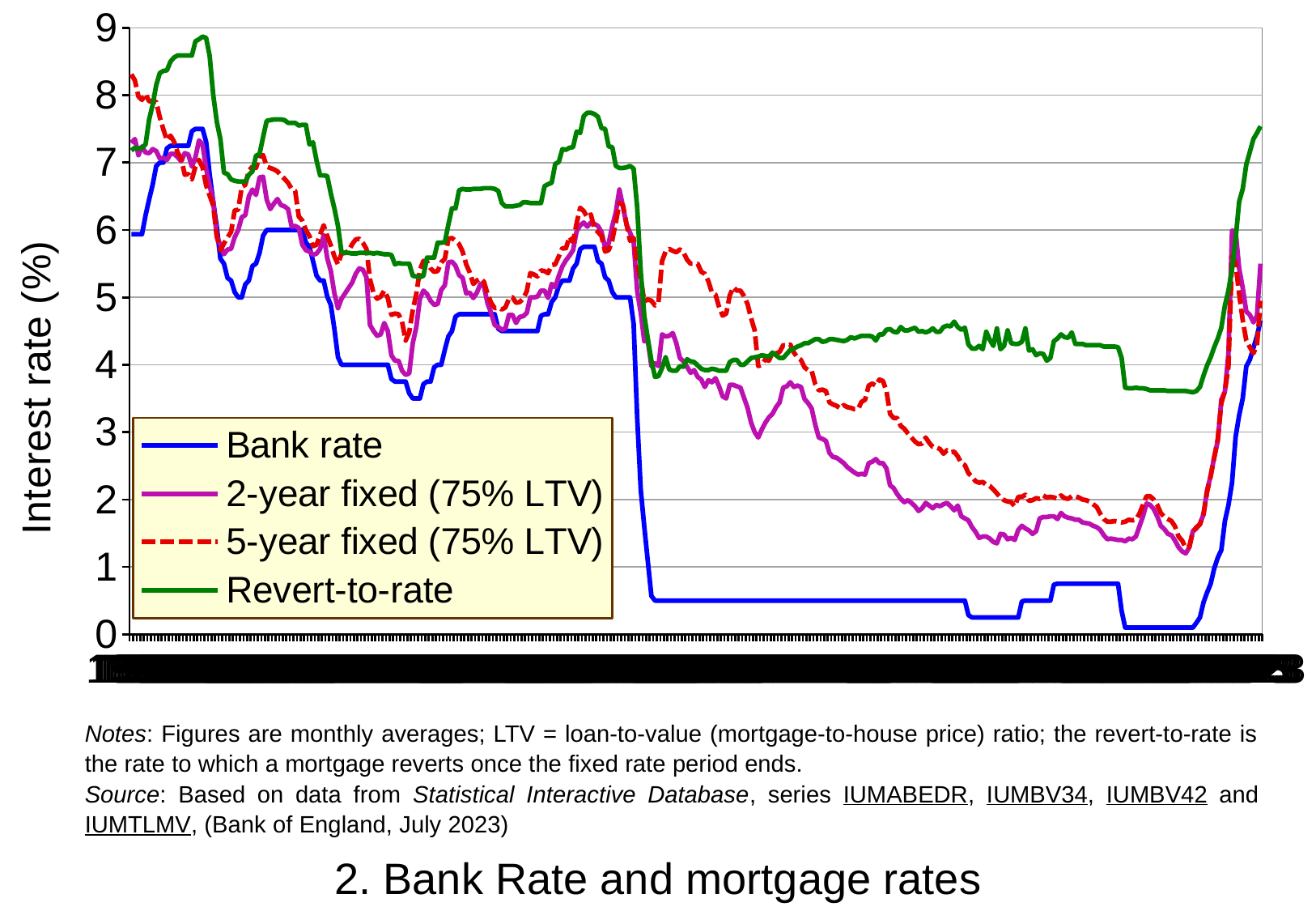

### Chart

| Category | Bank rate | 2-year fixed (75% LTV) | 5-year fixed (75% LTV) | Revert-to-rate |
|---|---|---|---|---|
| 35431 | 5.9375 | 7.29 | 8.31 | 7.18 |
| 35462 | 5.9375 | 7.35 | 8.22 | 7.22 |
| 35490 | 5.9375 | 7.11 | 7.98 | 7.21 |
| 35521 | 5.9375 | 7.24 | 7.93 | 7.22 |
| 35551 | 6.2188 | 7.15 | 8.02 | 7.27 |
| 35582 | 6.4524 | 7.14 | 7.91 | 7.64 |
| 35612 | 6.6739 | 7.2 | 7.91 | 7.86 |
| 35643 | 6.95 | 7.17 | 7.9 | 8.15 |
| 35674 | 7.0 | 7.06 | 7.67 | 8.33 |
| 35704 | 7.0 | 7.07 | 7.49 | 8.36 |
| 35735 | 7.2125 | 7.04 | 7.33 | 8.37 |
| 35765 | 7.25 | 7.13 | 7.4 | 8.5 |
| 35796 | 7.25 | 7.13 | 7.31 | 8.56 |
| 35827 | 7.25 | 7.08 | 7.15 | 8.59 |
| 35855 | 7.25 | 7.02 | 7.06 | 8.59 |
| 35886 | 7.25 | 7.14 | 6.82 | 8.59 |
| 35916 | 7.25 | 7.12 | 6.83 | 8.59 |
| 35947 | 7.4659 | 6.94 | 6.75 | 8.59 |
| 35977 | 7.5 | 7.08 | 6.94 | 8.8 |
| 36008 | 7.5 | 7.33 | 7.04 | 8.83 |
| 36039 | 7.5 | 7.27 | 6.93 | 8.87 |
| 36069 | 7.3068 | 6.91 | 6.66 | 8.85 |
| 36100 | 6.8214 | 6.66 | 6.51 | 8.58 |
| 36130 | 6.4167 | 6.42 | 6.36 | 8.0 |
| 36161 | 6.0375 | 5.9 | 5.9 | 7.6 |
| 36192 | 5.575 | 5.78 | 5.7 | 7.35 |
| 36220 | 5.5 | 5.64 | 5.8 | 6.85 |
| 36251 | 5.2875 | 5.71 | 5.89 | 6.83 |
| 36281 | 5.25 | 5.72 | 5.97 | 6.75 |
| 36312 | 5.0795 | 5.89 | 6.29 | 6.73 |
| 36342 | 5.0 | 6.0 | 6.3 | 6.72 |
| 36373 | 5.0 | 6.19 | 6.64 | 6.72 |
| 36404 | 5.1932 | 6.22 | 6.67 | 6.72 |
| 36434 | 5.25 | 6.5 | 6.88 | 6.82 |
| 36465 | 5.4659 | 6.6 | 6.94 | 6.87 |
| 36495 | 5.5 | 6.52 | 6.92 | 7.1 |
| 36526 | 5.6625 | 6.78 | 7.09 | 7.13 |
| 36557 | 5.9167 | 6.79 | 7.11 | 7.38 |
| 36586 | 6.0 | 6.45 | 6.94 | 7.62 |
| 36617 | 6.0 | 6.31 | 6.92 | 7.63 |
| 36647 | 6.0 | 6.39 | 6.9 | 7.64 |
| 36678 | 6.0 | 6.46 | 6.87 | 7.64 |
| 36708 | 6.0 | 6.37 | 6.81 | 7.64 |
| 36739 | 6.0 | 6.35 | 6.76 | 7.63 |
| 36770 | 6.0 | 6.31 | 6.7 | 7.59 |
| 36800 | 6.0 | 6.05 | 6.61 | 7.59 |
| 36831 | 6.0 | 6.06 | 6.58 | 7.59 |
| 36861 | 6.0 | 6.03 | 6.2 | 7.55 |
| 36892 | 6.0 | 5.78 | 6.14 | 7.56 |
| 36923 | 5.8125 | 5.7 | 6.0 | 7.56 |
| 36951 | 5.75 | 5.68 | 5.91 | 7.27 |
| 36982 | 5.5395 | 5.63 | 5.76 | 7.3 |
| 37012 | 5.3214 | 5.65 | 5.78 | 7.03 |
| 37043 | 5.25 | 5.72 | 5.93 | 6.81 |
| 37073 | 5.25 | 5.92 | 6.07 | 6.81 |
| 37104 | 5.0114 | 5.58 | 5.91 | 6.8 |
| 37135 | 4.8875 | 5.39 | 5.77 | 6.54 |
| 37165 | 4.5326 | 5.06 | 5.61 | 6.32 |
| 37196 | 4.1136 | 4.84 | 5.49 | 6.06 |
| 37226 | 4.0 | 4.98 | 5.65 | 5.67 |
| 37257 | 4.0 | 5.06 | 5.66 | 5.66 |
| 37288 | 4.0 | 5.14 | 5.69 | 5.66 |
| 37316 | 4.0 | 5.22 | 5.79 | 5.65 |
| 37347 | 4.0 | 5.35 | 5.86 | 5.65 |
| 37377 | 4.0 | 5.43 | 5.87 | 5.66 |
| 37408 | 4.0 | 5.41 | 5.81 | 5.66 |
| 37438 | 4.0 | 5.3 | 5.72 | 5.66 |
| 37469 | 4.0 | 4.59 | 5.27 | 5.66 |
| 37500 | 4.0 | 4.5 | 5.06 | 5.65 |
| 37530 | 4.0 | 4.43 | 4.98 | 5.66 |
| 37561 | 4.0 | 4.45 | 5.01 | 5.65 |
| 37591 | 4.0 | 4.62 | 5.1 | 5.64 |
| 37622 | 4.0 | 4.5 | 4.99 | 5.64 |
| 37653 | 3.7875 | 4.14 | 4.74 | 5.63 |
| 37681 | 3.75 | 4.06 | 4.76 | 5.49 |
| 37712 | 3.75 | 4.06 | 4.75 | 5.51 |
| 37742 | 3.75 | 3.91 | 4.64 | 5.5 |
| 37773 | 3.75 | 3.85 | 4.36 | 5.5 |
| 37803 | 3.5761 | 3.87 | 4.48 | 5.5 |
| 37834 | 3.5 | 4.32 | 4.81 | 5.32 |
| 37865 | 3.5 | 4.56 | 5.05 | 5.31 |
| 37895 | 3.5 | 4.98 | 5.41 | 5.3 |
| 37926 | 3.7125 | 5.1 | 5.54 | 5.32 |
| 37956 | 3.75 | 5.05 | 5.53 | 5.59 |
| 37987 | 3.75 | 4.95 | 5.43 | 5.59 |
| 38018 | 3.9625 | 4.89 | 5.38 | 5.59 |
| 38047 | 4.0 | 4.9 | 5.39 | 5.81 |
| 38078 | 4.0 | 5.11 | 5.52 | 5.81 |
| 38108 | 4.2237 | 5.18 | 5.57 | 5.82 |
| 38139 | 4.4205 | 5.52 | 5.87 | 6.08 |
| 38169 | 4.5 | 5.53 | 5.88 | 6.32 |
| 38200 | 4.7143 | 5.47 | 5.84 | 6.32 |
| 38231 | 4.75 | 5.33 | 5.79 | 6.59 |
| 38261 | 4.75 | 5.29 | 5.68 | 6.61 |
| 38292 | 4.75 | 5.06 | 5.49 | 6.6 |
| 38322 | 4.75 | 5.07 | 5.37 | 6.6 |
| 38353 | 4.75 | 4.99 | 5.2 | 6.61 |
| 38384 | 4.75 | 5.07 | 5.25 | 6.61 |
| 38412 | 4.75 | 5.2 | 5.28 | 6.61 |
| 38443 | 4.75 | 5.16 | 5.23 | 6.62 |
| 38473 | 4.75 | 4.91 | 5.05 | 6.62 |
| 38504 | 4.75 | 4.77 | 4.92 | 6.62 |
| 38534 | 4.75 | 4.59 | 4.84 | 6.61 |
| 38565 | 4.5341 | 4.56 | 4.85 | 6.58 |
| 38596 | 4.5 | 4.52 | 4.82 | 6.4 |
| 38626 | 4.5 | 4.54 | 4.85 | 6.35 |
| 38657 | 4.5 | 4.74 | 4.98 | 6.35 |
| 38687 | 4.5 | 4.74 | 5.0 | 6.35 |
| 38718 | 4.5 | 4.62 | 4.92 | 6.36 |
| 38749 | 4.5 | 4.71 | 4.93 | 6.37 |
| 38777 | 4.5 | 4.72 | 4.98 | 6.41 |
| 38808 | 4.5 | 4.77 | 5.09 | 6.41 |
| 38838 | 4.5 | 5.0 | 5.36 | 6.4 |
| 38869 | 4.5 | 5.0 | 5.34 | 6.4 |
| 38899 | 4.5 | 5.01 | 5.31 | 6.4 |
| 38930 | 4.7273 | 5.1 | 5.4 | 6.4 |
| 38961 | 4.75 | 5.1 | 5.39 | 6.65 |
| 38991 | 4.75 | 4.99 | 5.36 | 6.68 |
| 39022 | 4.9318 | 5.2 | 5.48 | 6.7 |
| 39052 | 5.0 | 5.15 | 5.49 | 6.98 |
| 39083 | 5.1705 | 5.32 | 5.61 | 7.01 |
| 39114 | 5.25 | 5.46 | 5.73 | 7.2 |
| 39142 | 5.25 | 5.55 | 5.73 | 7.19 |
| 39173 | 5.25 | 5.62 | 5.9 | 7.22 |
| 39203 | 5.4286 | 5.7 | 5.82 | 7.23 |
| 39234 | 5.5 | 5.98 | 6.1 | 7.46 |
| 39264 | 5.7159 | 6.07 | 6.33 | 7.44 |
| 39295 | 5.75 | 6.11 | 6.28 | 7.69 |
| 39326 | 5.75 | 6.05 | 6.19 | 7.74 |
| 39356 | 5.75 | 6.11 | 6.23 | 7.74 |
| 39387 | 5.75 | 6.09 | 6.02 | 7.72 |
| 39417 | 5.5395 | 6.06 | 5.97 | 7.68 |
| 39448 | 5.5 | 5.97 | 5.91 | 7.51 |
| 39479 | 5.2976 | 5.74 | 5.68 | 7.5 |
| 39508 | 5.25 | 5.8 | 5.7 | 7.24 |
| 39539 | 5.0795 | 6.06 | 5.85 | 7.23 |
| 39569 | 5.0 | 6.26 | 6.11 | 6.95 |
| 39600 | 5.0 | 6.6 | 6.4 | 6.92 |
| 39630 | 5.0 | 6.35 | 6.37 | 6.92 |
| 39661 | 5.0 | 6.08 | 6.09 | 6.93 |
| 39692 | 5.0 | 5.96 | 5.84 | 6.95 |
| 39722 | 4.6087 | 5.83 | 5.88 | 6.91 |
| 39753 | 3.225 | 5.1 | 5.47 | 6.34 |
| 39783 | 2.1429 | 4.77 | 5.28 | 5.38 |
| 39814 | 1.5952 | 4.35 | 4.94 | 4.73 |
| 39845 | 1.075 | 4.35 | 4.97 | 4.38 |
| 39873 | 0.5682 | 3.98 | 4.95 | 4.06 |
| 39904 | 0.5 | 4.02 | 4.88 | 3.82 |
| 39934 | 0.5 | 3.98 | 4.93 | 3.83 |
| 39965 | 0.5 | 4.45 | 5.54 | 3.95 |
| 39995 | 0.5 | 4.42 | 5.68 | 4.11 |
| 40026 | 0.5 | 4.43 | 5.72 | 3.93 |
| 40057 | 0.5 | 4.47 | 5.69 | 3.91 |
| 40087 | 0.5 | 4.32 | 5.67 | 3.91 |
| 40118 | 0.5 | 4.1 | 5.71 | 3.98 |
| 40148 | 0.5 | 4.05 | 5.67 | 3.97 |
| 40179 | 0.5 | 3.97 | 5.56 | 4.08 |
| 40210 | 0.5 | 3.88 | 5.5 | 4.05 |
| 40238 | 0.5 | 3.92 | 5.5 | 4.04 |
| 40269 | 0.5 | 3.82 | 5.5 | 3.99 |
| 40299 | 0.5 | 3.78 | 5.38 | 3.94 |
| 40330 | 0.5 | 3.67 | 5.35 | 3.92 |
| 40360 | 0.5 | 3.77 | 5.24 | 3.92 |
| 40391 | 0.5 | 3.74 | 5.07 | 3.94 |
| 40422 | 0.5 | 3.8 | 5.04 | 3.93 |
| 40452 | 0.5 | 3.68 | 4.86 | 3.91 |
| 40483 | 0.5 | 3.53 | 4.73 | 3.91 |
| 40513 | 0.5 | 3.5 | 4.76 | 3.91 |
| 40544 | 0.5 | 3.7 | 5.03 | 4.04 |
| 40575 | 0.5 | 3.7 | 5.15 | 4.07 |
| 40603 | 0.5 | 3.68 | 5.1 | 4.07 |
| 40634 | 0.5 | 3.66 | 5.1 | 4.0 |
| 40664 | 0.5 | 3.51 | 5.02 | 4.0 |
| 40695 | 0.5 | 3.36 | 4.9 | 4.05 |
| 40725 | 0.5 | 3.14 | 4.69 | 4.1 |
| 40756 | 0.5 | 3.0 | 4.51 | 4.11 |
| 40787 | 0.5 | 2.92 | 3.98 | 4.12 |
| 40817 | 0.5 | 3.04 | 4.0 | 4.14 |
| 40848 | 0.5 | 3.14 | 4.08 | 4.13 |
| 40878 | 0.5 | 3.22 | 4.06 | 4.12 |
| 40909 | 0.5 | 3.27 | 4.18 | 4.18 |
| 40940 | 0.5 | 3.37 | 4.17 | 4.14 |
| 40969 | 0.5 | 3.44 | 4.19 | 4.1 |
| 41000 | 0.5 | 3.66 | 4.29 | 4.1 |
| 41030 | 0.5 | 3.68 | 4.28 | 4.16 |
| 41061 | 0.5 | 3.74 | 4.3 | 4.22 |
| 41091 | 0.5 | 3.67 | 4.18 | 4.24 |
| 41122 | 0.5 | 3.69 | 4.11 | 4.27 |
| 41153 | 0.5 | 3.67 | 4.07 | 4.29 |
| 41183 | 0.5 | 3.49 | 3.96 | 4.32 |
| 41214 | 0.5 | 3.43 | 3.92 | 4.32 |
| 41244 | 0.5 | 3.35 | 3.91 | 4.35 |
| 41275 | 0.5 | 3.11 | 3.71 | 4.38 |
| 41306 | 0.5 | 2.92 | 3.62 | 4.38 |
| 41334 | 0.5 | 2.9 | 3.63 | 4.34 |
| 41365 | 0.5 | 2.87 | 3.61 | 4.35 |
| 41395 | 0.5 | 2.69 | 3.44 | 4.38 |
| 41426 | 0.5 | 2.63 | 3.41 | 4.38 |
| 41456 | 0.5 | 2.62 | 3.39 | 4.37 |
| 41487 | 0.5 | 2.58 | 3.35 | 4.36 |
| 41518 | 0.5 | 2.54 | 3.4 | 4.35 |
| 41548 | 0.5 | 2.48 | 3.37 | 4.37 |
| 41579 | 0.5 | 2.44 | 3.36 | 4.41 |
| 41609 | 0.5 | 2.4 | 3.34 | 4.39 |
| 41640 | 0.5 | 2.37 | 3.34 | 4.41 |
| 41671 | 0.5 | 2.38 | 3.45 | 4.43 |
| 41699 | 0.5 | 2.37 | 3.48 | 4.43 |
| 41730 | 0.5 | 2.54 | 3.69 | 4.43 |
| 41760 | 0.5 | 2.56 | 3.72 | 4.42 |
| 41791 | 0.5 | 2.6 | 3.69 | 4.36 |
| 41821 | 0.5 | 2.54 | 3.78 | 4.45 |
| 41852 | 0.5 | 2.54 | 3.76 | 4.45 |
| 41883 | 0.5 | 2.46 | 3.61 | 4.52 |
| 41913 | 0.5 | 2.21 | 3.27 | 4.53 |
| 41944 | 0.5 | 2.17 | 3.21 | 4.49 |
| 41974 | 0.5 | 2.08 | 3.21 | 4.48 |
| 42005 | 0.5 | 2.01 | 3.09 | 4.56 |
| 42036 | 0.5 | 1.96 | 3.05 | 4.51 |
| 42064 | 0.5 | 1.99 | 2.98 | 4.51 |
| 42095 | 0.5 | 1.95 | 2.92 | 4.53 |
| 42125 | 0.5 | 1.9 | 2.86 | 4.55 |
| 42156 | 0.5 | 1.83 | 2.82 | 4.49 |
| 42186 | 0.5 | 1.87 | 2.83 | 4.5 |
| 42217 | 0.5 | 1.95 | 2.92 | 4.48 |
| 42248 | 0.5 | 1.91 | 2.84 | 4.5 |
| 42278 | 0.5 | 1.87 | 2.78 | 4.54 |
| 42309 | 0.5 | 1.92 | 2.77 | 4.49 |
| 42339 | 0.5 | 1.9 | 2.75 | 4.49 |
| 42370 | 0.5 | 1.93 | 2.68 | 4.56 |
| 42401 | 0.5 | 1.95 | 2.73 | 4.58 |
| 42430 | 0.5 | 1.9 | 2.7 | 4.57 |
| 42461 | 0.5 | 1.84 | 2.71 | 4.64 |
| 42491 | 0.5 | 1.91 | 2.64 | 4.56 |
| 42522 | 0.5 | 1.75 | 2.54 | 4.52 |
| 42552 | 0.5 | 1.72 | 2.51 | 4.55 |
| 42583 | 0.2841 | 1.69 | 2.39 | 4.3 |
| 42614 | 0.25 | 1.59 | 2.34 | 4.24 |
| 42644 | 0.25 | 1.52 | 2.27 | 4.24 |
| 42675 | 0.25 | 1.43 | 2.25 | 4.28 |
| 42705 | 0.25 | 1.45 | 2.26 | 4.23 |
| 42736 | 0.25 | 1.45 | 2.22 | 4.49 |
| 42767 | 0.25 | 1.42 | 2.2 | 4.37 |
| 42795 | 0.25 | 1.37 | 2.15 | 4.28 |
| 42826 | 0.25 | 1.35 | 2.09 | 4.54 |
| 42856 | 0.25 | 1.49 | 2.03 | 4.23 |
| 42887 | 0.25 | 1.48 | 1.99 | 4.28 |
| 42917 | 0.25 | 1.41 | 1.97 | 4.51 |
| 42948 | 0.25 | 1.43 | 1.96 | 4.32 |
| 42979 | 0.25 | 1.4 | 1.9 | 4.31 |
| 43009 | 0.25 | 1.55 | 2.04 | 4.31 |
| 43040 | 0.4886 | 1.61 | 2.04 | 4.34 |
| 43070 | 0.5 | 1.57 | 2.07 | 4.54 |
| 43101 | 0.5 | 1.54 | 1.98 | 4.21 |
| 43132 | 0.5 | 1.49 | 1.99 | 4.23 |
| 43160 | 0.5 | 1.53 | 2.02 | 4.14 |
| 43191 | 0.5 | 1.72 | 2.01 | 4.17 |
| 43221 | 0.5 | 1.74 | 2.06 | 4.16 |
| 43252 | 0.5 | 1.74 | 2.03 | 4.06 |
| 43282 | 0.5 | 1.75 | 2.04 | 4.1 |
| 43313 | 0.7386 | 1.75 | 2.03 | 4.35 |
| 43344 | 0.75 | 1.71 | 2.01 | 4.39 |
| 43374 | 0.75 | 1.8 | 2.06 | 4.45 |
| 43405 | 0.75 | 1.75 | 2.02 | 4.41 |
| 43435 | 0.75 | 1.73 | 2.01 | 4.4 |
| 43466 | 0.75 | 1.72 | 2.05 | 4.48 |
| 43497 | 0.75 | 1.7 | 2.05 | 4.31 |
| 43525 | 0.75 | 1.7 | 2.03 | 4.31 |
| 43556 | 0.75 | 1.66 | 2.0 | 4.31 |
| 43586 | 0.75 | 1.65 | 1.99 | 4.29 |
| 43617 | 0.75 | 1.64 | 1.97 | 4.29 |
| 43647 | 0.75 | 1.61 | 1.93 | 4.29 |
| 43678 | 0.75 | 1.59 | 1.89 | 4.29 |
| 43709 | 0.75 | 1.55 | 1.79 | 4.29 |
| 43739 | 0.75 | 1.47 | 1.71 | 4.27 |
| 43770 | 0.75 | 1.41 | 1.67 | 4.27 |
| 43800 | 0.75 | 1.42 | 1.67 | 4.27 |
| 43831 | 0.75 | 1.41 | 1.68 | 4.27 |
| 43862 | 0.75 | 1.4 | 1.67 | 4.26 |
| 43891 | 0.3477 | 1.4 | 1.66 | 4.1 |
| 43922 | 0.1 | 1.38 | 1.67 | 3.66 |
| 43952 | 0.1 | 1.42 | 1.7 | 3.65 |
| 43983 | 0.1 | 1.41 | 1.69 | 3.65 |
| 44013 | 0.1 | 1.45 | 1.7 | 3.66 |
| 44044 | 0.1 | 1.6 | 1.79 | 3.65 |
| 44075 | 0.1 | 1.75 | 1.92 | 3.65 |
| 44105 | 0.1 | 1.94 | 2.05 | 3.64 |
| 44136 | 0.1 | 1.92 | 2.05 | 3.62 |
| 44166 | 0.1 | 1.86 | 2.0 | 3.62 |
| 44197 | 0.1 | 1.75 | 1.92 | 3.62 |
| 44228 | 0.1 | 1.61 | 1.8 | 3.62 |
| 44256 | 0.1 | 1.56 | 1.74 | 3.62 |
| 44287 | 0.1 | 1.49 | 1.71 | 3.61 |
| 44317 | 0.1 | 1.47 | 1.68 | 3.61 |
| 44348 | 0.1 | 1.39 | 1.6 | 3.61 |
| 44378 | 0.1 | 1.29 | 1.45 | 3.61 |
| 44409 | 0.1 | 1.23 | 1.39 | 3.61 |
| 44440 | 0.1 | 1.2 | 1.28 | 3.61 |
| 44470 | 0.1 | 1.29 | 1.3 | 3.6 |
| 44501 | 0.1 | 1.53 | 1.52 | 3.59 |
| 44531 | 0.1714 | 1.57 | 1.59 | 3.61 |
| 44562 | 0.25 | 1.64 | 1.63 | 3.67 |
| 44593 | 0.475 | 1.78 | 1.79 | 3.84 |
| 44621 | 0.6196 | 2.14 | 2.11 | 3.99 |
| 44652 | 0.75 | 2.35 | 2.35 | 4.11 |
| 44682 | 0.9762 | 2.63 | 2.62 | 4.26 |
| 44713 | 1.1375 | 2.87 | 2.9 | 4.39 |
| 44743 | 1.25 | 3.48 | 3.43 | 4.55 |
| 44774 | 1.6818 | 3.6 | 3.61 | 4.88 |
| 44805 | 1.9167 | 4.17 | 3.97 | 5.1 |
| 44835 | 2.25 | 5.99 | 5.61 | 5.42 |
| 44866 | 2.9318 | 5.98 | 5.5 | 5.87 |
| 44896 | 3.25 | 5.43 | 5.05 | 6.42 |
| 44927 | 3.5 | 5.14 | 4.66 | 6.61 |
| 44958 | 3.975 | 4.79 | 4.36 | 6.97 |
| 44986 | 4.0761 | 4.74 | 4.26 | 7.16 |
| 45017 | 4.25 | 4.63 | 4.17 | 7.35 |
| 45047 | 4.425 | 4.73 | 4.29 | 7.44 |
| 45078 | 4.6591 | 5.5 | 4.95 | 7.54 |
Notes: Figures are monthly averages; LTV = loan-to-value (mortgage-to-house price) ratio; the revert-to-rate is the rate to which a mortgage reverts once the fixed rate period ends.
Source: Based on data from Statistical Interactive Database, series IUMABEDR, IUMBV34, IUMBV42 and IUMTLMV, (Bank of England, July 2023)
2. Bank Rate and mortgage rates